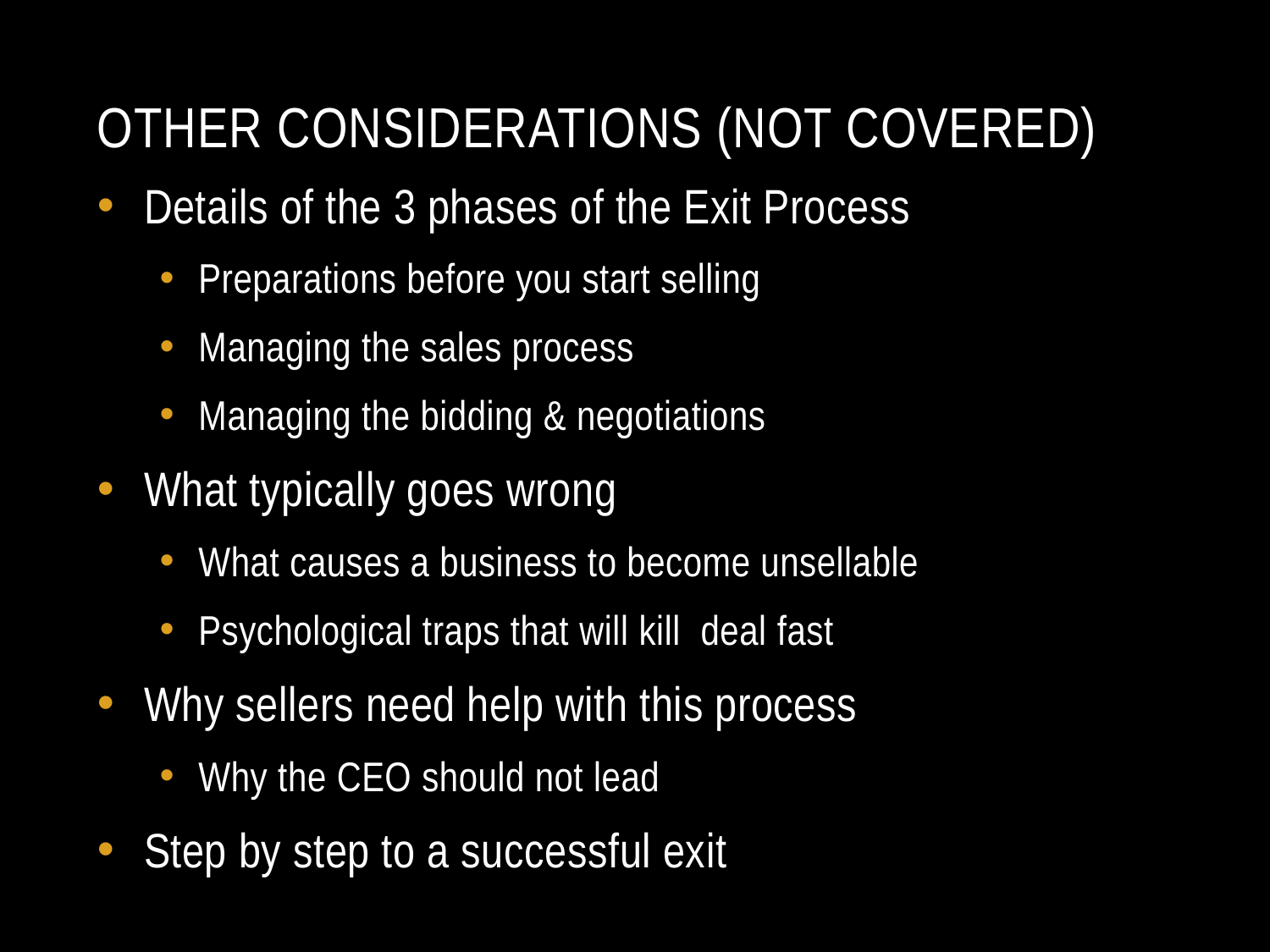

# Other considerations (not covered)
Details of the 3 phases of the Exit Process
Preparations before you start selling
Managing the sales process
Managing the bidding & negotiations
What typically goes wrong
What causes a business to become unsellable
Psychological traps that will kill  deal fast
Why sellers need help with this process
Why the CEO should not lead
Step by step to a successful exit

Rights Reserved Zero Limits Ventures